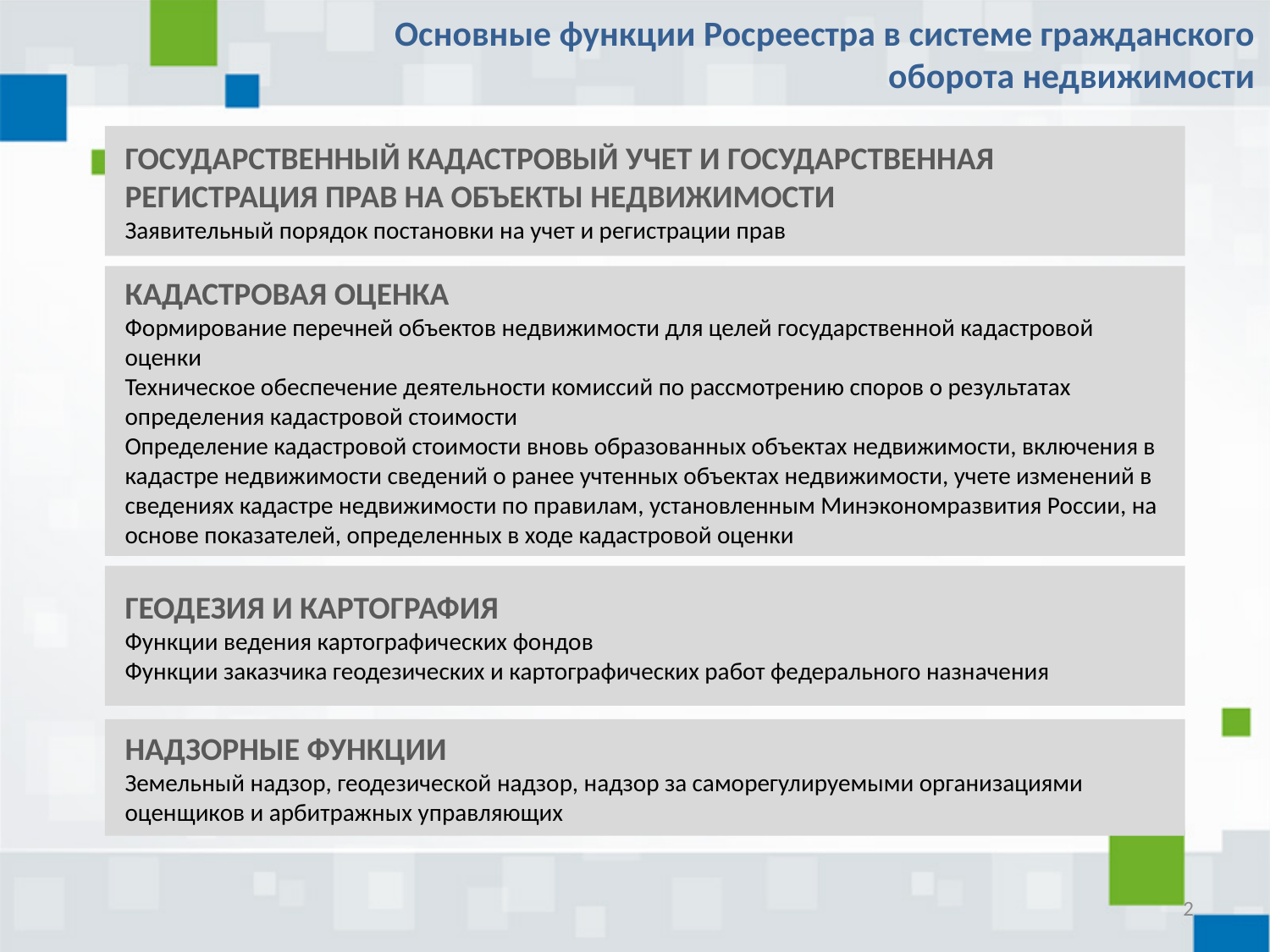

Основные функции Росреестра в системе гражданского оборота недвижимости
ГОСУДАРСТВЕННЫЙ КАДАСТРОВЫЙ УЧЕТ И ГОСУДАРСТВЕННАЯ РЕГИСТРАЦИЯ ПРАВ НА ОБЪЕКТЫ НЕДВИЖИМОСТИ
Заявительный порядок постановки на учет и регистрации прав
КАДАСТРОВАЯ ОЦЕНКА
Формирование перечней объектов недвижимости для целей государственной кадастровой оценки
Техническое обеспечение деятельности комиссий по рассмотрению споров о результатах определения кадастровой стоимости
Определение кадастровой стоимости вновь образованных объектах недвижимости, включения в кадастре недвижимости сведений о ранее учтенных объектах недвижимости, учете изменений в сведениях кадастре недвижимости по правилам, установленным Минэкономразвития России, на основе показателей, определенных в ходе кадастровой оценки
ГЕОДЕЗИЯ И КАРТОГРАФИЯ
Функции ведения картографических фондов
Функции заказчика геодезических и картографических работ федерального назначения
НАДЗОРНЫЕ ФУНКЦИИ
Земельный надзор, геодезической надзор, надзор за саморегулируемыми организациями оценщиков и арбитражных управляющих
2